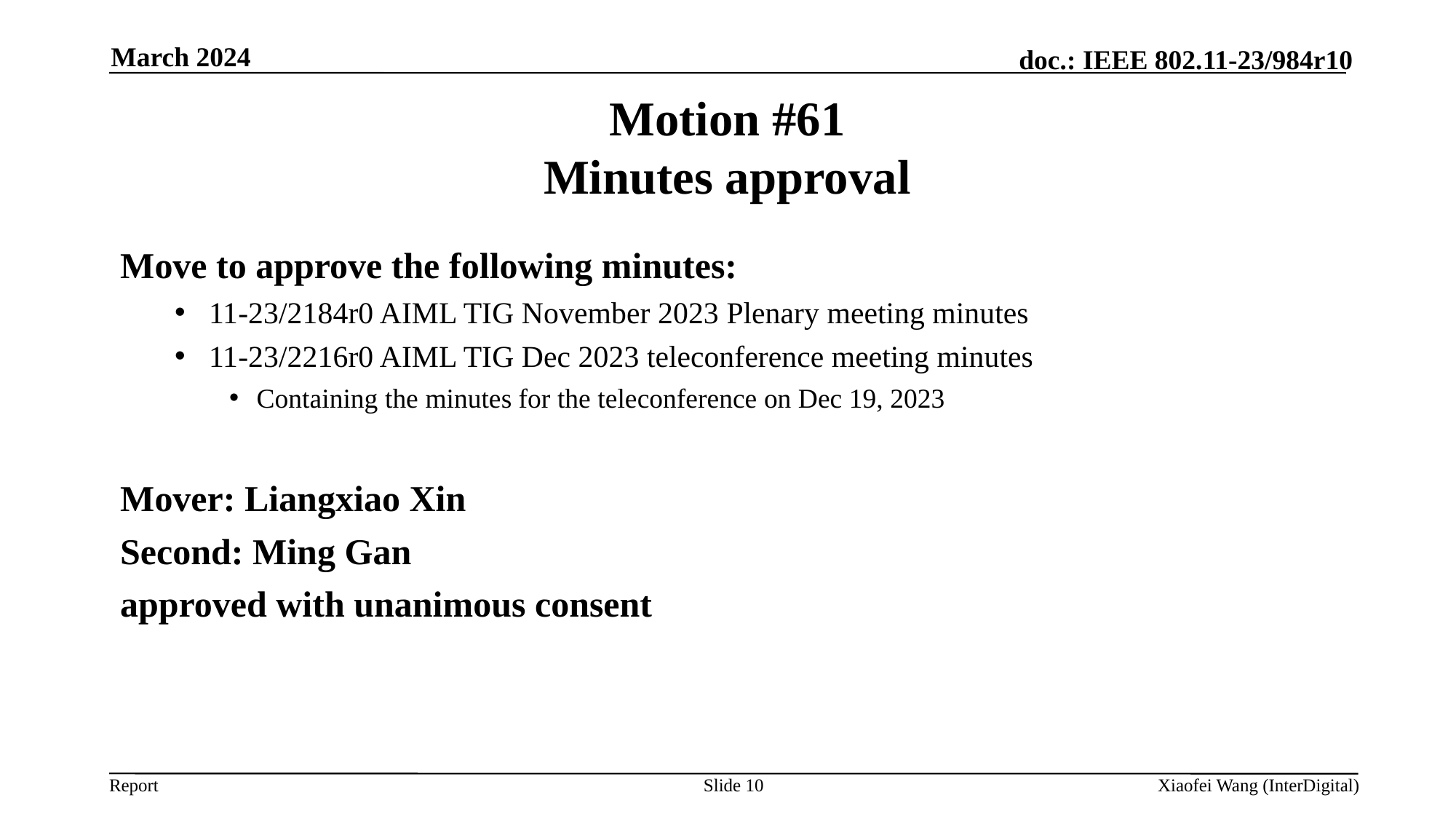

March 2024
# Motion #61 Minutes approval
Move to approve the following minutes:
11-23/2184r0 AIML TIG November 2023 Plenary meeting minutes
11-23/2216r0 AIML TIG Dec 2023 teleconference meeting minutes
Containing the minutes for the teleconference on Dec 19, 2023

Mover: Liangxiao Xin
Second: Ming Gan
approved with unanimous consent
Slide 10
Xiaofei Wang (InterDigital)